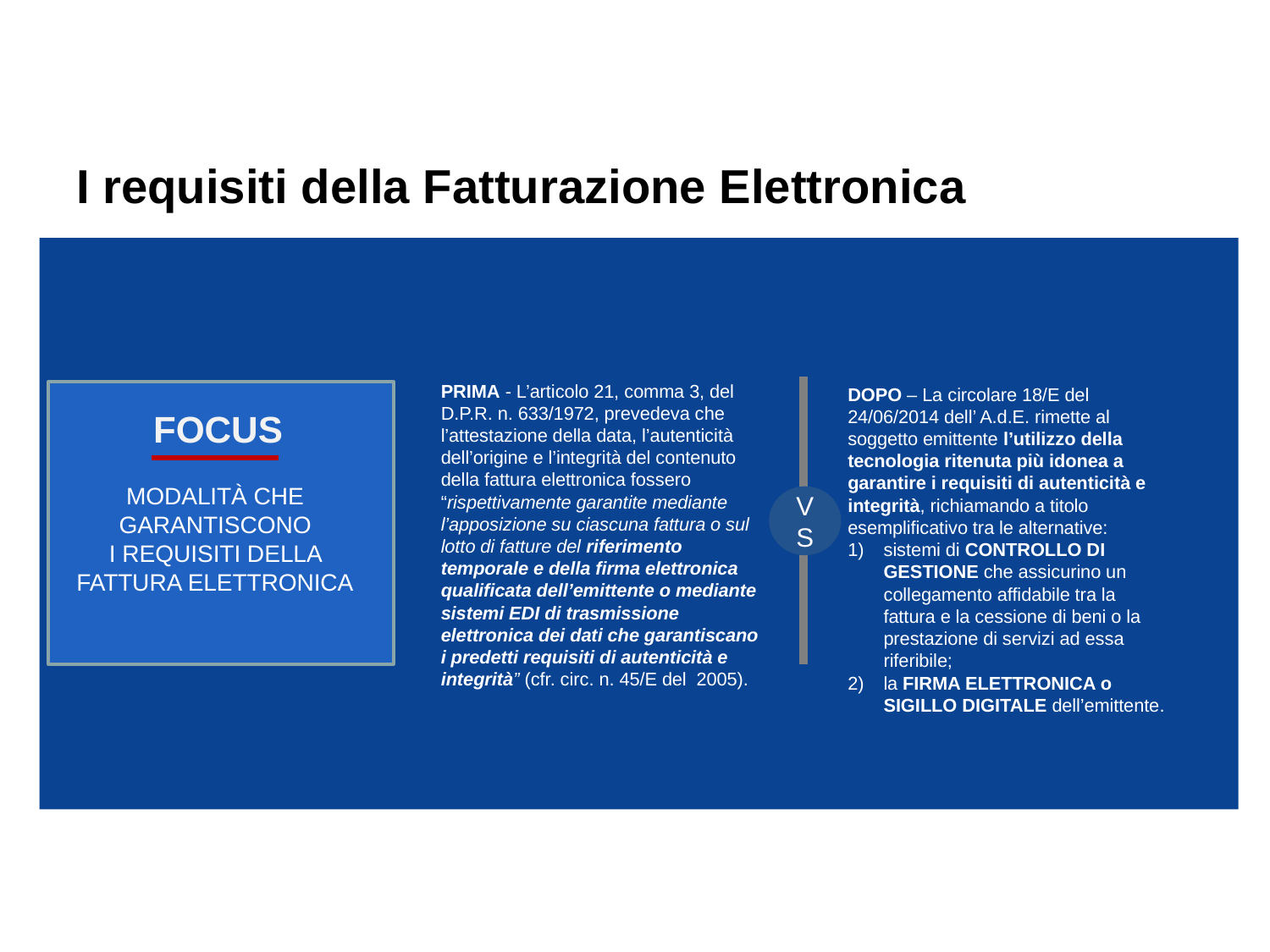

I requisiti della Fatturazione Elettronica

PRIMA - L’articolo 21, comma 3, del D.P.R. n. 633/1972, prevedeva che l’attestazione della data, l’autenticità dell’origine e l’integrità del contenuto della fattura elettronica fossero “rispettivamente garantite mediante  l’apposizione su ciascuna fattura o sul lotto di fatture del riferimento temporale e della firma elettronica qualificata dell’emittente o mediante sistemi EDI di trasmissione elettronica dei dati che garantiscano i predetti requisiti di autenticità e integrità” (cfr. circ. n. 45/E del  2005).
DOPO – La circolare 18/E del 24/06/2014 dell’ A.d.E. rimette al soggetto emittente l’utilizzo della tecnologia ritenuta più idonea a  garantire i requisiti di autenticità e integrità, richiamando a titolo esemplificativo tra le alternative:
sistemi di CONTROLLO DI GESTIONE che assicurino un collegamento affidabile tra la fattura e la cessione di beni o la  prestazione di servizi ad essa riferibile;
la FIRMA ELETTRONICA o SIGILLO DIGITALE dell’emittente.

FOCUS
MODALITÀ CHE GARANTISCONO
 I REQUISITI DELLA
FATTURA ELETTRONICA
VS